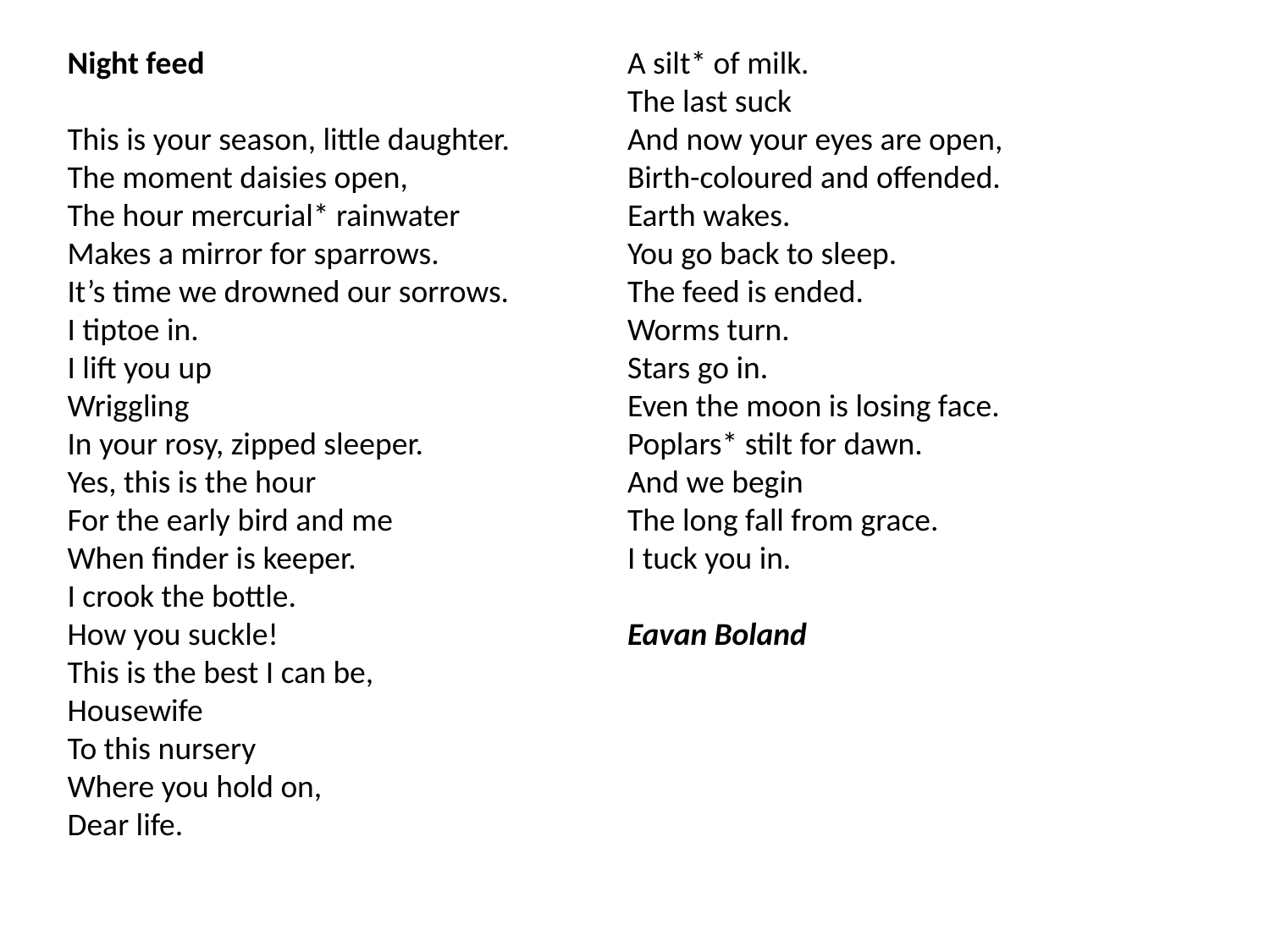

Night feed

This is your season, little daughter.
The moment daisies open,
The hour mercurial* rainwater
Makes a mirror for sparrows.
It’s time we drowned our sorrows.
I tiptoe in.
I lift you up
Wriggling
In your rosy, zipped sleeper.
Yes, this is the hour
For the early bird and me
When finder is keeper.
I crook the bottle.
How you suckle!
This is the best I can be,
Housewife
To this nursery
Where you hold on,
Dear life.
A silt* of milk.
The last suck
And now your eyes are open,
Birth-coloured and offended.
Earth wakes.
You go back to sleep.
The feed is ended.
Worms turn.
Stars go in.
Even the moon is losing face.
Poplars* stilt for dawn.
And we begin
The long fall from grace.
I tuck you in.

Eavan Boland